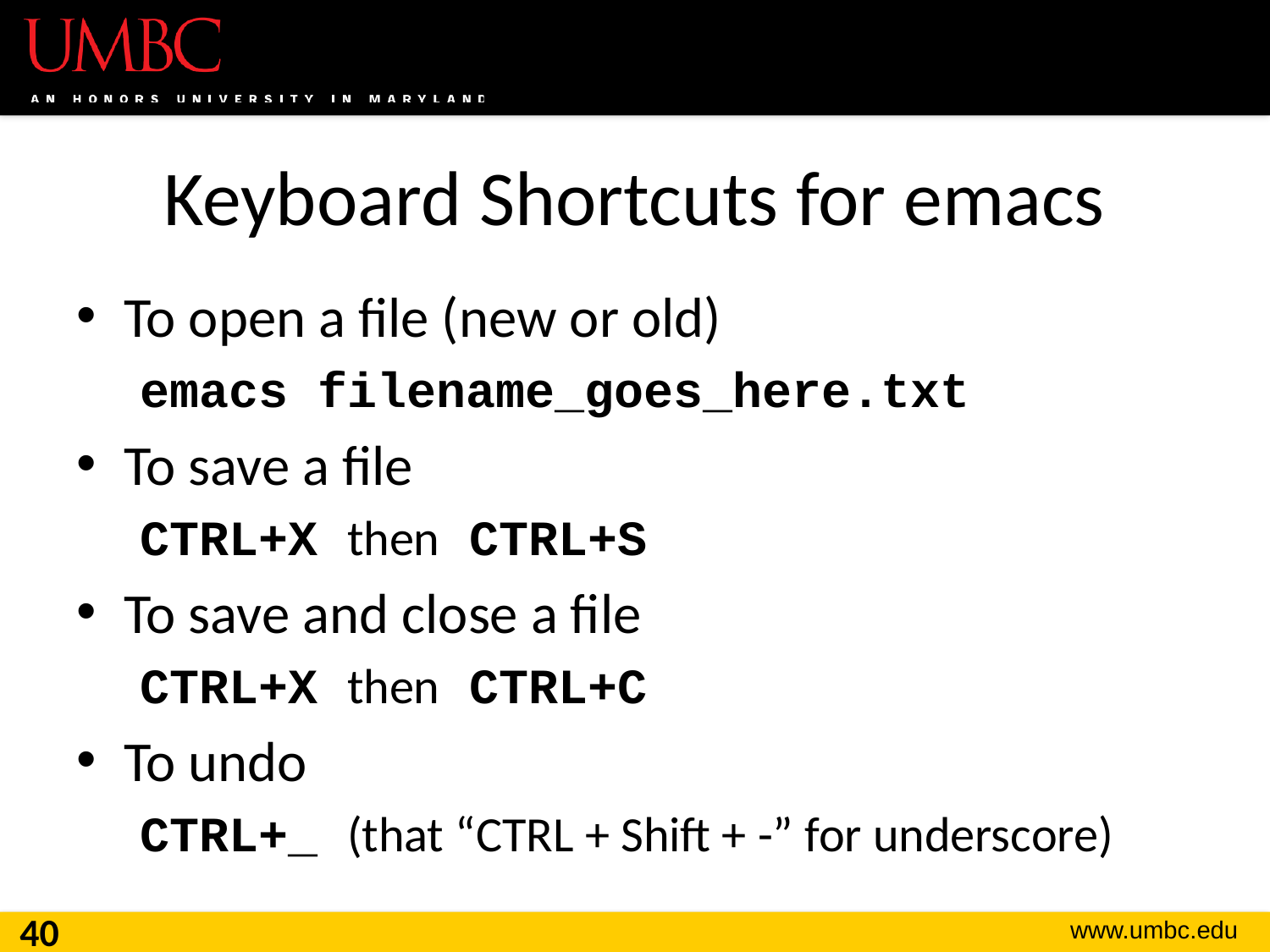

# Keyboard Shortcuts for emacs
To open a file (new or old)
emacs filename_goes_here.txt
To save a file
CTRL+X then CTRL+S
To save and close a file
CTRL+X then CTRL+C
To undo
CTRL+_ (that “CTRL + Shift + -” for underscore)

40